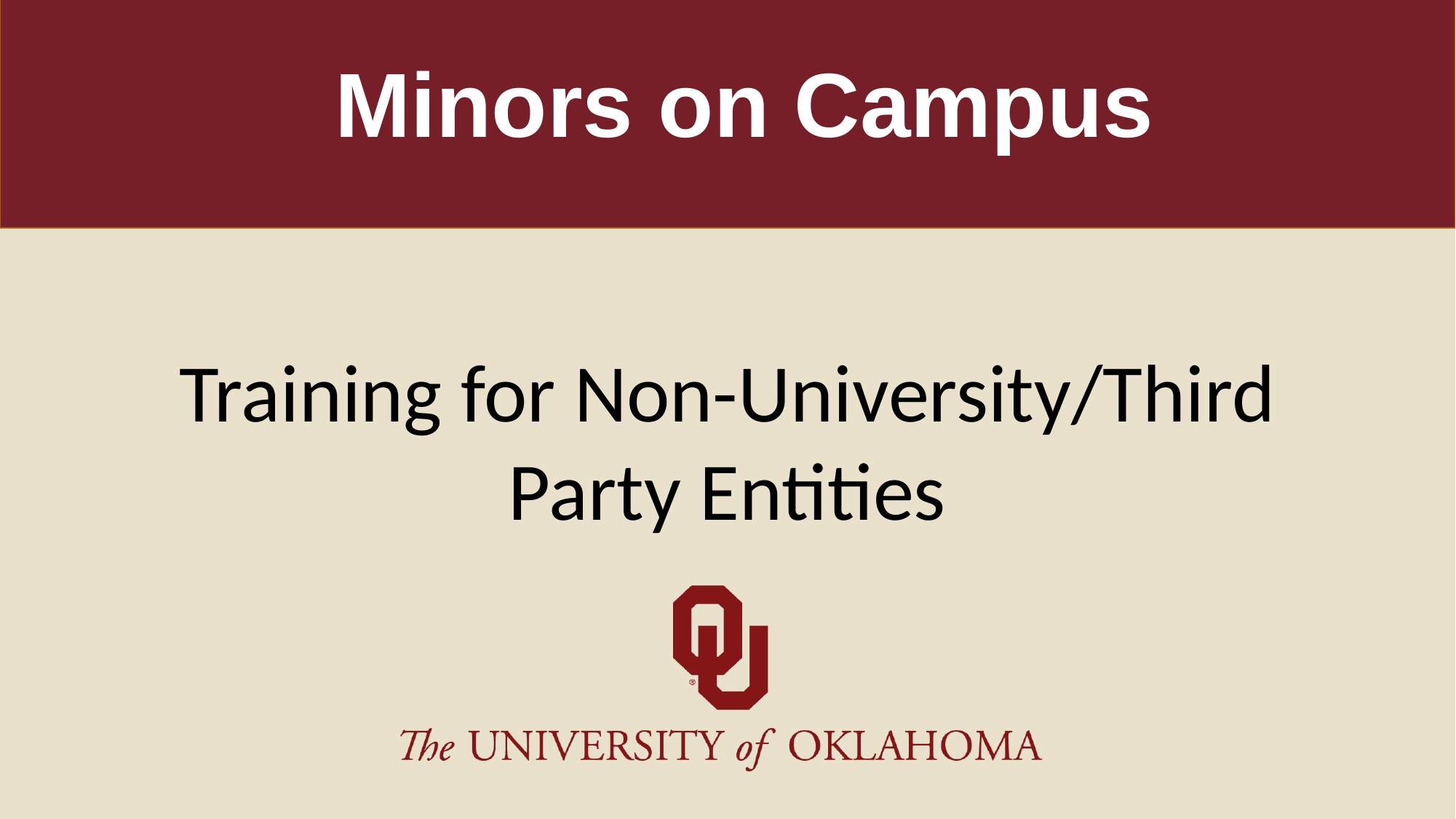

# Minors on Campus
Training for Non-University/Third Party Entities